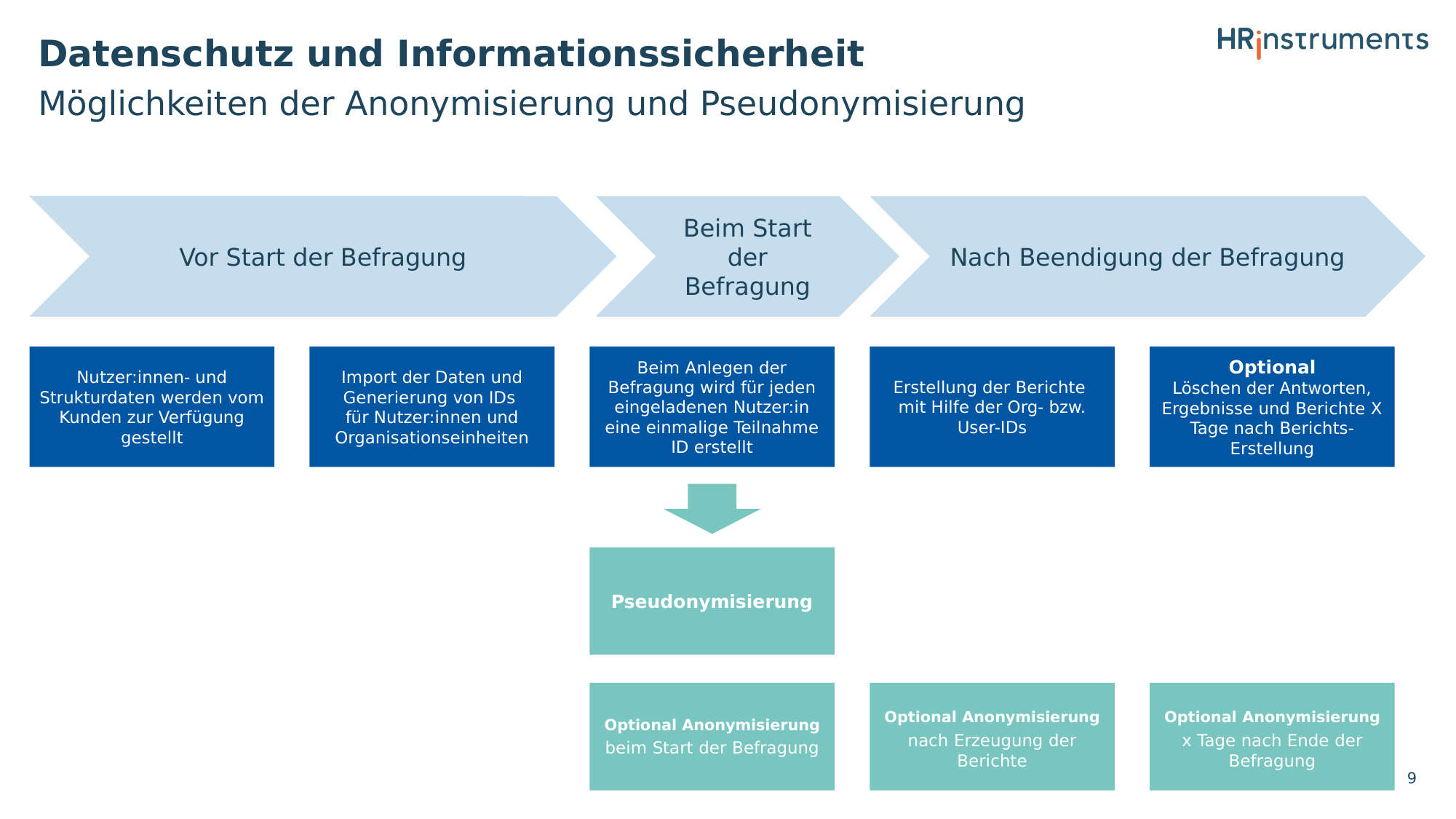

# Datenschutz und Informationssicherheit
Möglichkeiten der Anonymisierung und Pseudonymisierung
Beim Start
der
Befragung
Vor Start der Befragung
Vor Start der Befragung
Nach Beendigung der Befragung
Nutzer:innen- und Strukturdaten werden vom Kunden zur Verfügung gestellt
Import der Daten und Generierung von IDs
für Nutzer:innen und Organisationseinheiten
Beim Anlegen der Befragung wird für jeden eingeladenen Nutzer:in eine einmalige Teilnahme ID erstellt
Erstellung der Berichte
mit Hilfe der Org- bzw. User-IDs
Optional
Löschen der Antworten, Ergebnisse und Berichte X Tage nach Berichts-Erstellung

Pseudonymisierung
Optional Anonymisierung beim Start der Befragung
Optional Anonymisierung nach Erzeugung der Berichte
Optional Anonymisierung x Tage nach Ende der Befragung
9